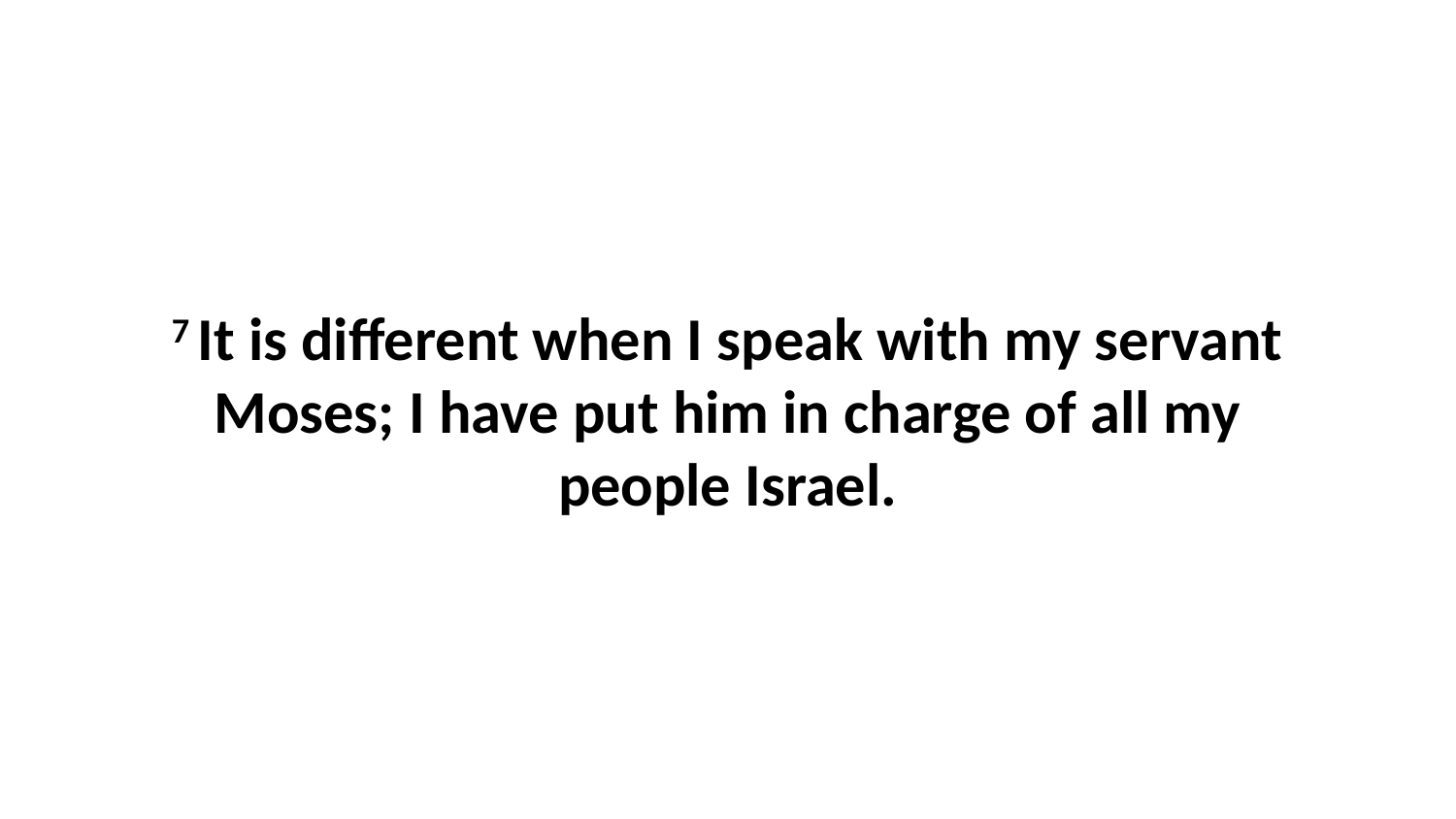

7 It is different when I speak with my servant Moses; I have put him in charge of all my people Israel.